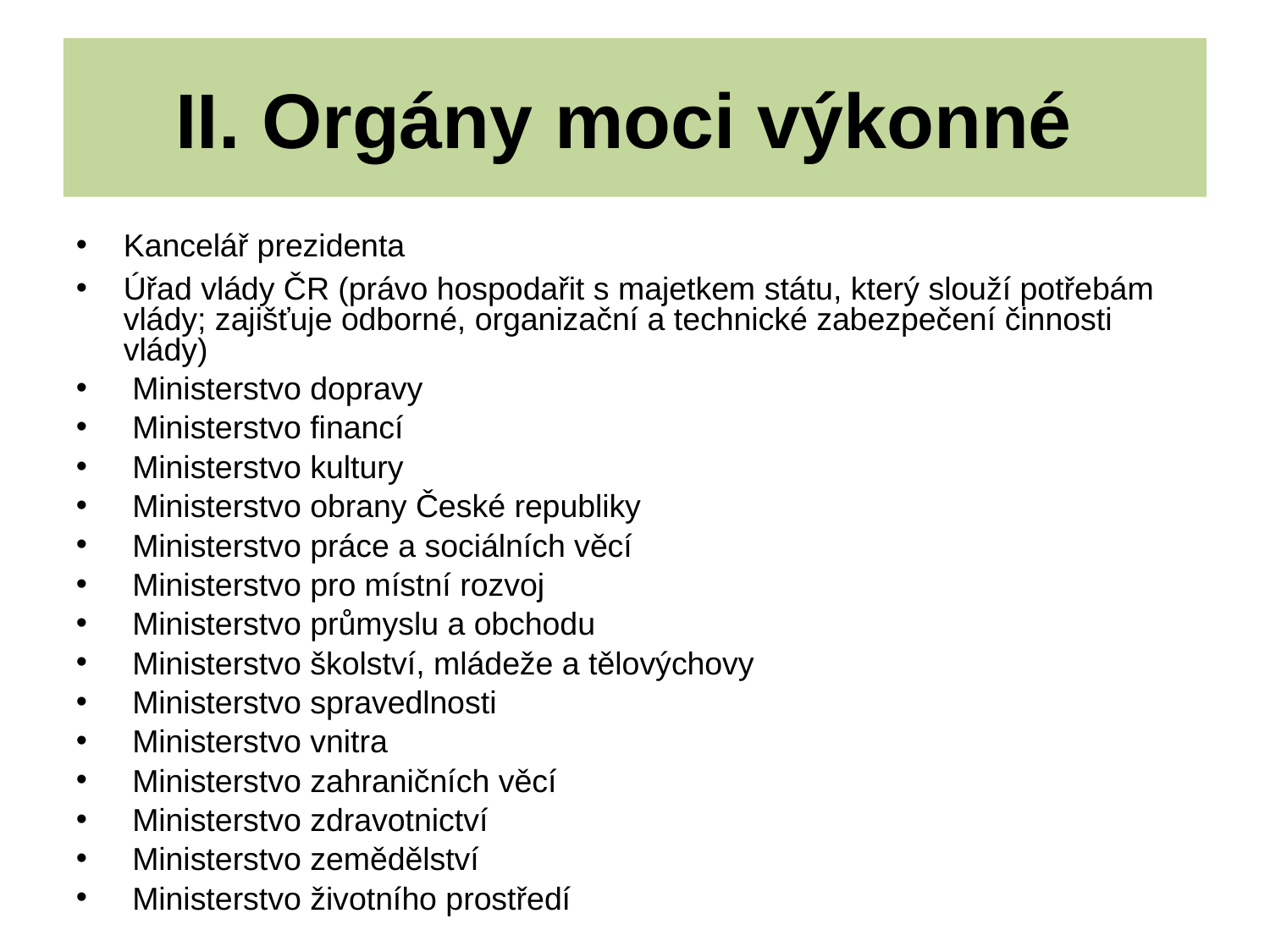

II. Orgány moci výkonné

Kancelář prezidenta
Úřad vlády ČR (právo hospodařit s majetkem státu, který slouží potřebám vlády; zajišťuje odborné, organizační a technické zabezpečení činnosti vlády)
 Ministerstvo dopravy
 Ministerstvo financí
 Ministerstvo kultury
 Ministerstvo obrany České republiky
 Ministerstvo práce a sociálních věcí
 Ministerstvo pro místní rozvoj
 Ministerstvo průmyslu a obchodu
 Ministerstvo školství, mládeže a tělovýchovy
 Ministerstvo spravedlnosti
 Ministerstvo vnitra
 Ministerstvo zahraničních věcí
 Ministerstvo zdravotnictví
 Ministerstvo zemědělství
 Ministerstvo životního prostředí